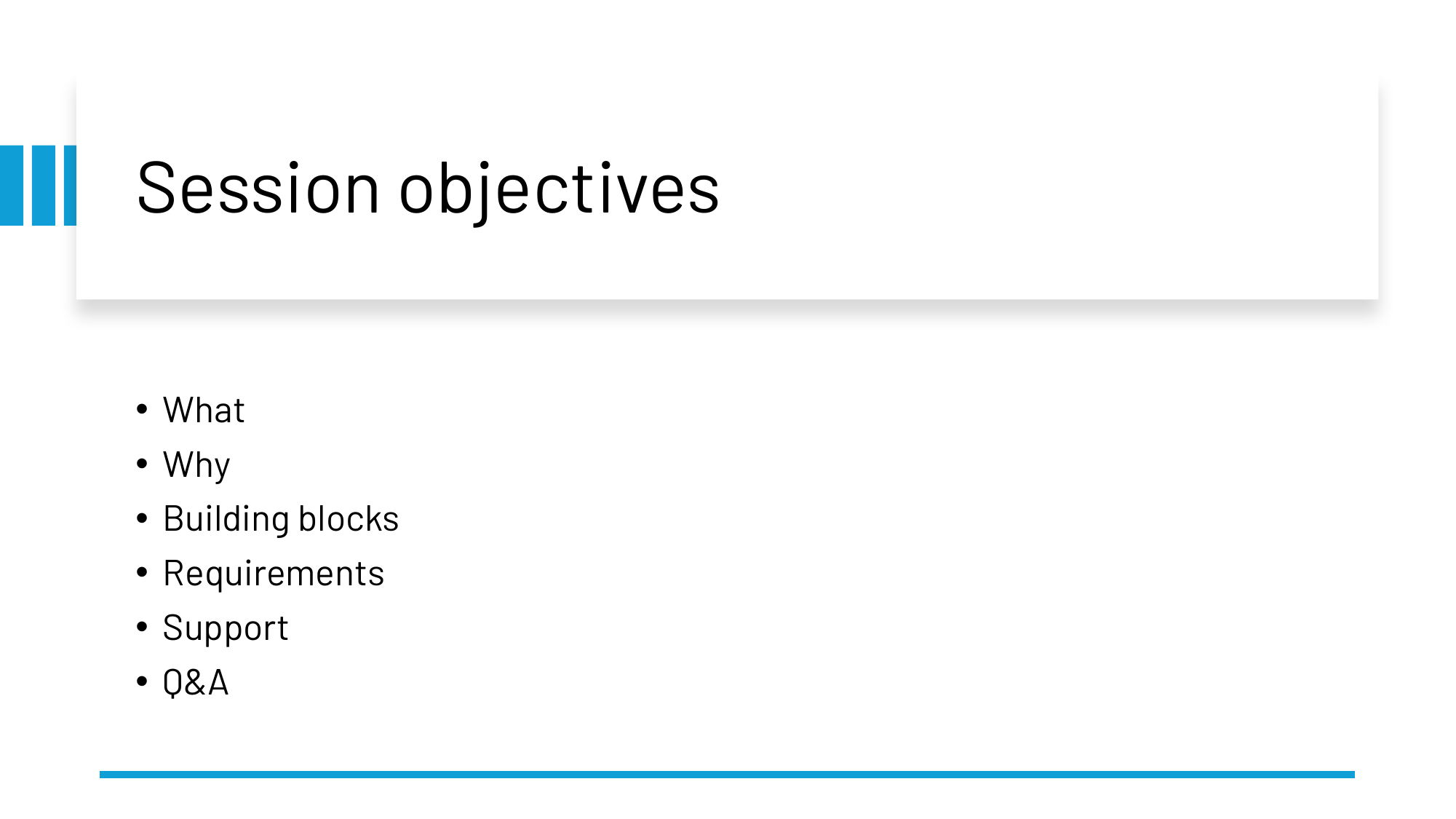

# Session objectives

What
Why
Building blocks
Requirements
Support
Q&A